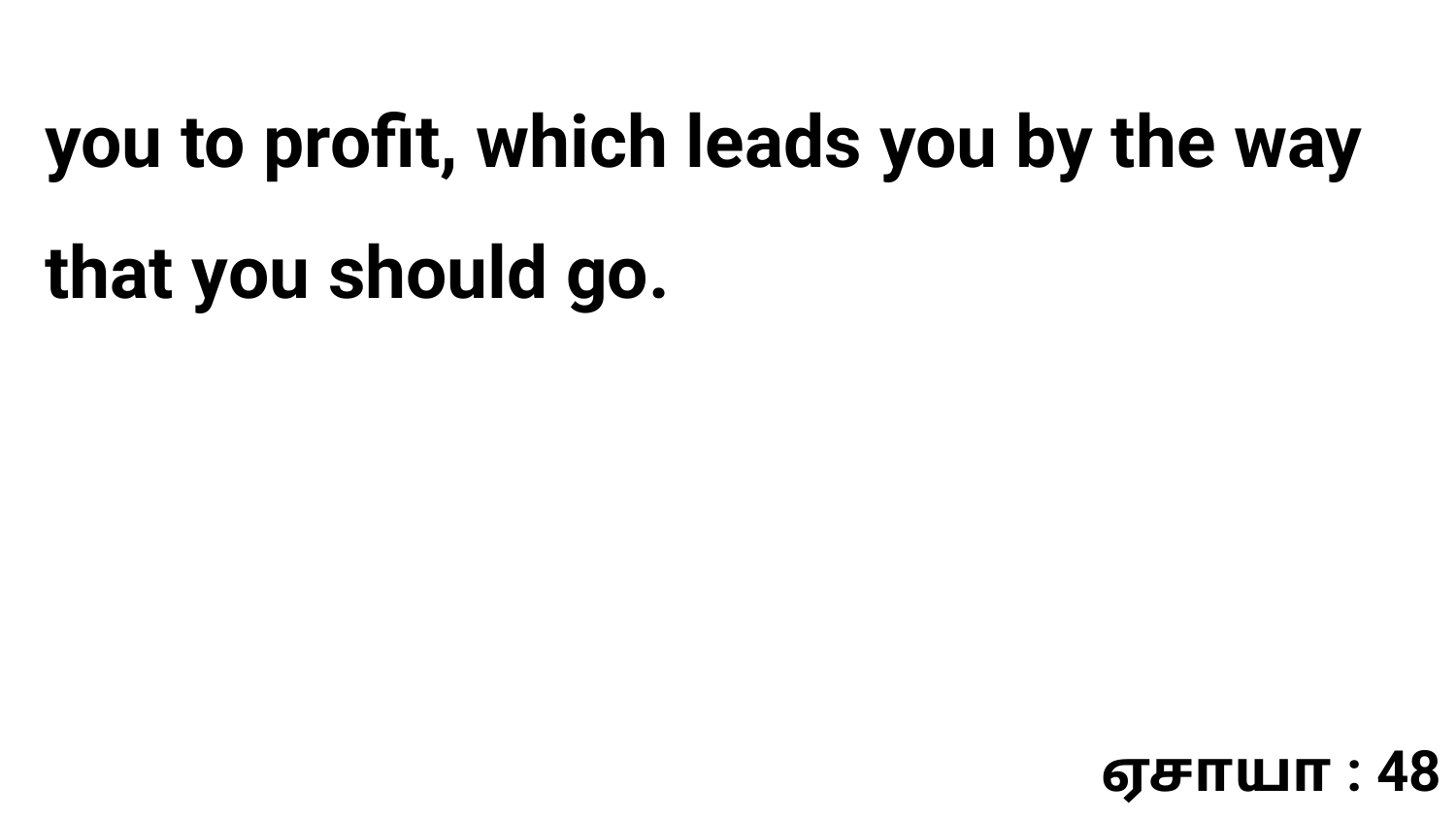

you to profit, which leads you by the way that you should go.
ஏசாயா : 48